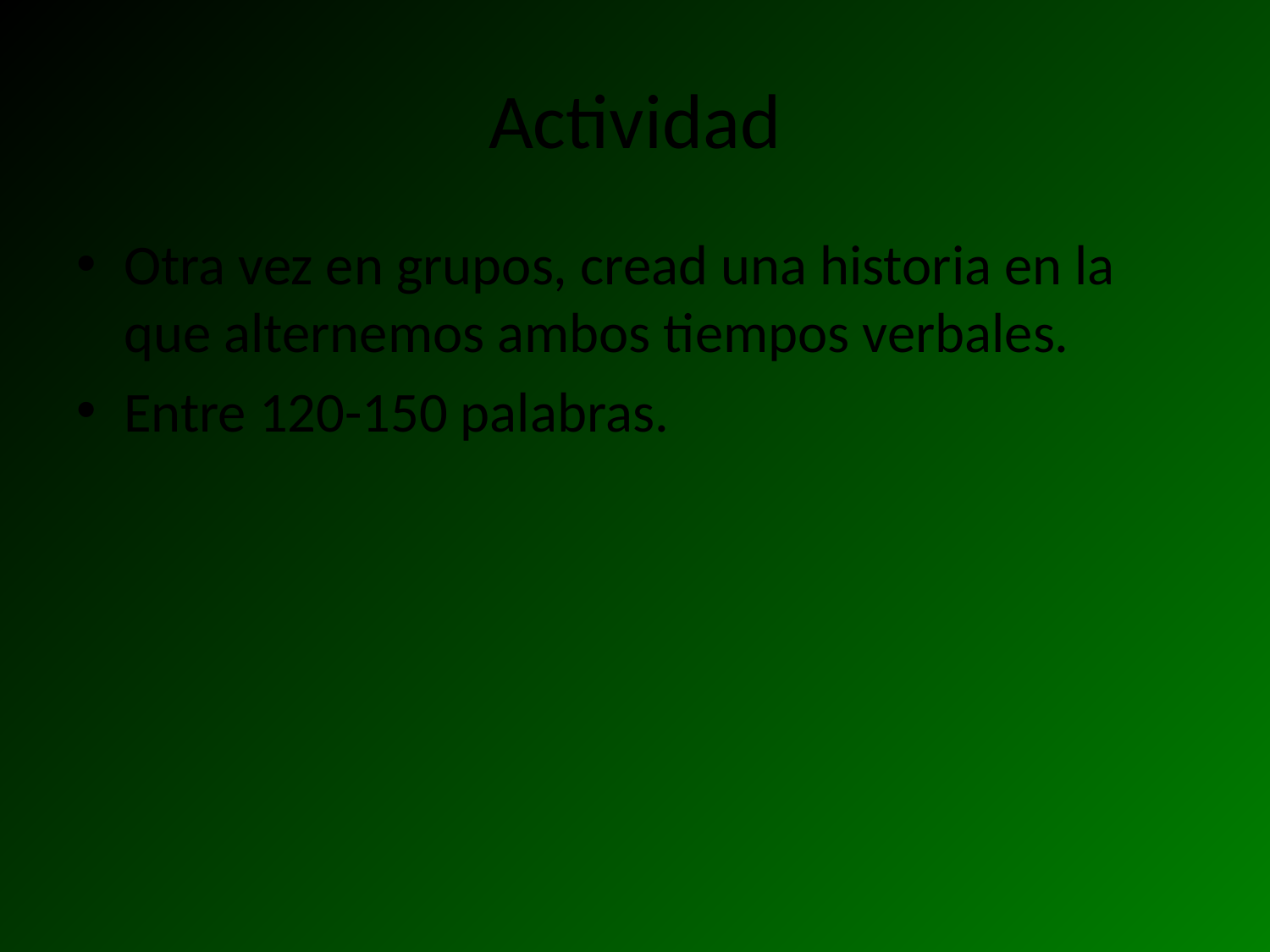

# Actividad
Otra vez en grupos, cread una historia en la que alternemos ambos tiempos verbales.
Entre 120-150 palabras.